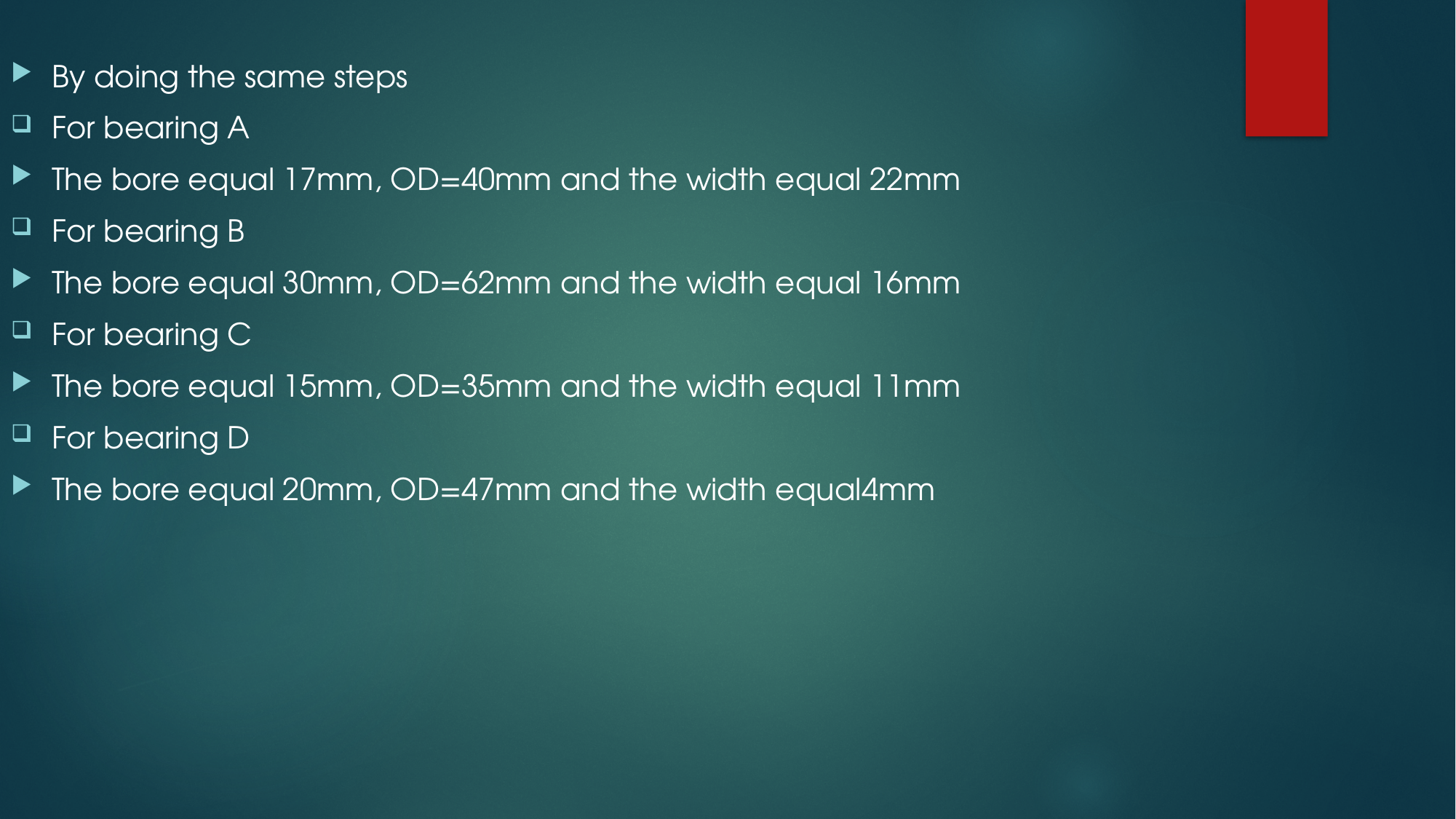

By doing the same steps
For bearing A
The bore equal 17mm, OD=40mm and the width equal 22mm
For bearing B
The bore equal 30mm, OD=62mm and the width equal 16mm
For bearing C
The bore equal 15mm, OD=35mm and the width equal 11mm
For bearing D
The bore equal 20mm, OD=47mm and the width equal4mm